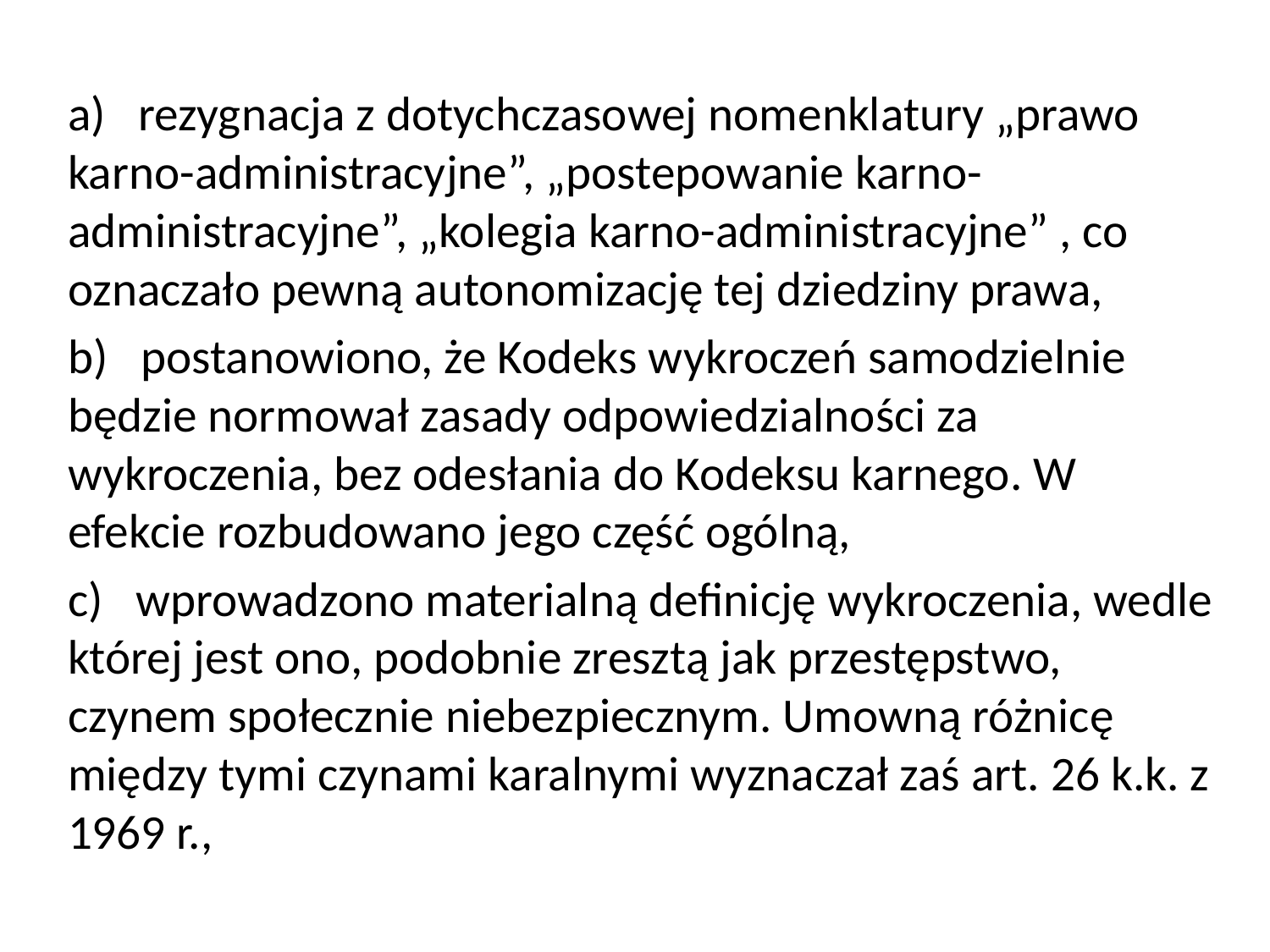

a)   rezygnacja z dotychczasowej nomenklatury „prawo karno-administracyjne”, „postepowanie karno-administracyjne”, „kolegia karno-administracyjne” , co oznaczało pewną autonomizację tej dziedziny prawa,
b)   postanowiono, że Kodeks wykroczeń samodzielnie będzie normował zasady odpowiedzialności za wykroczenia, bez odesłania do Kodeksu karnego. W efekcie rozbudowano jego część ogólną,
c)   wprowadzono materialną definicję wykroczenia, wedle której jest ono, podobnie zresztą jak przestępstwo, czynem społecznie niebezpiecznym. Umowną różnicę między tymi czynami karalnymi wyznaczał zaś art. 26 k.k. z 1969 r.,